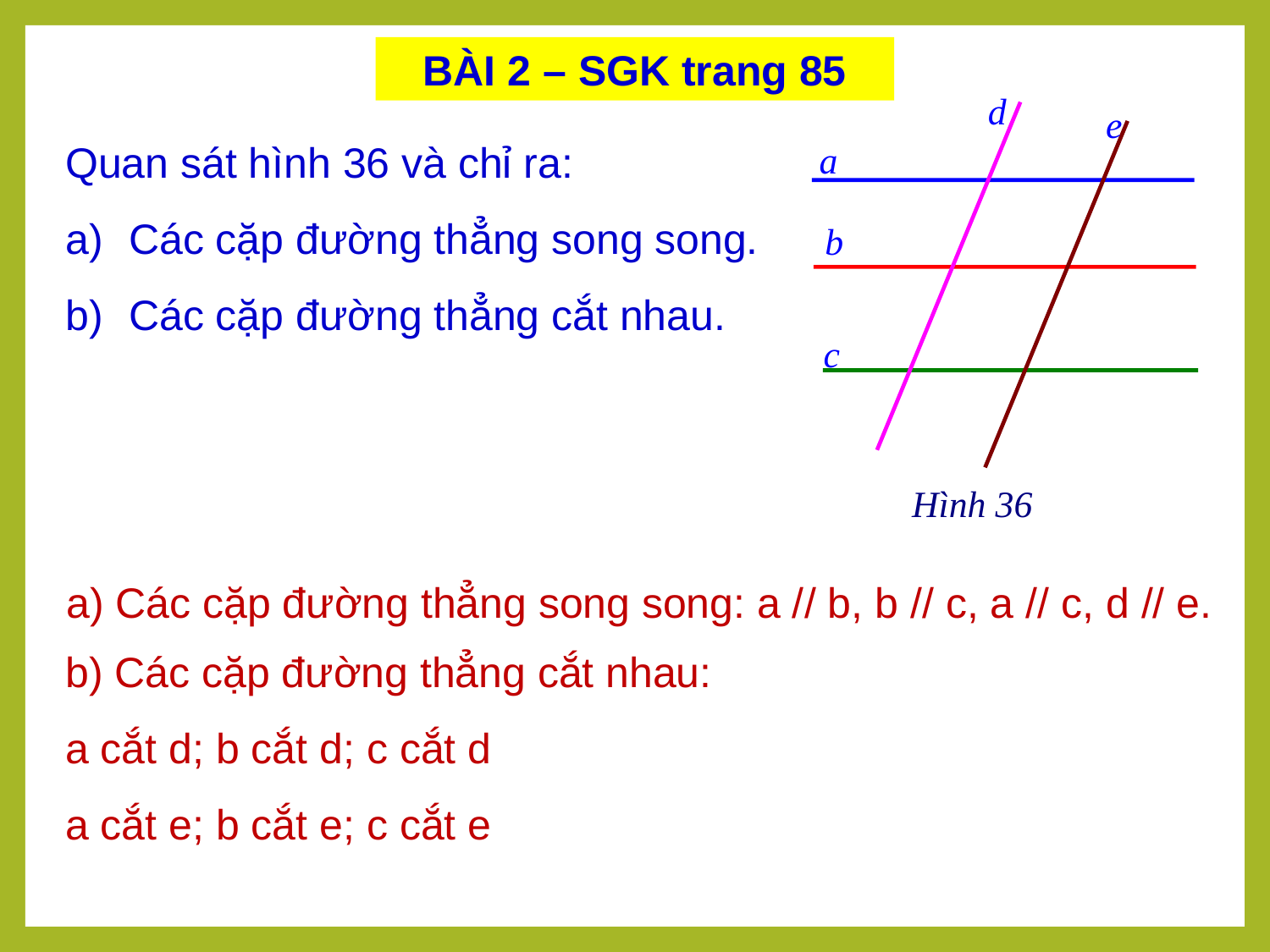

BÀI 2 – SGK trang 85
d

e

Quan sát hình 36 và chỉ ra:
Các cặp đường thẳng song song.
Các cặp đường thẳng cắt nhau.
a

b

c

Hình 36
a) Các cặp đường thẳng song song: a // b, b // c, a // c, d // e.
b) Các cặp đường thẳng cắt nhau:
a cắt d; b cắt d; c cắt d
a cắt e; b cắt e; c cắt e